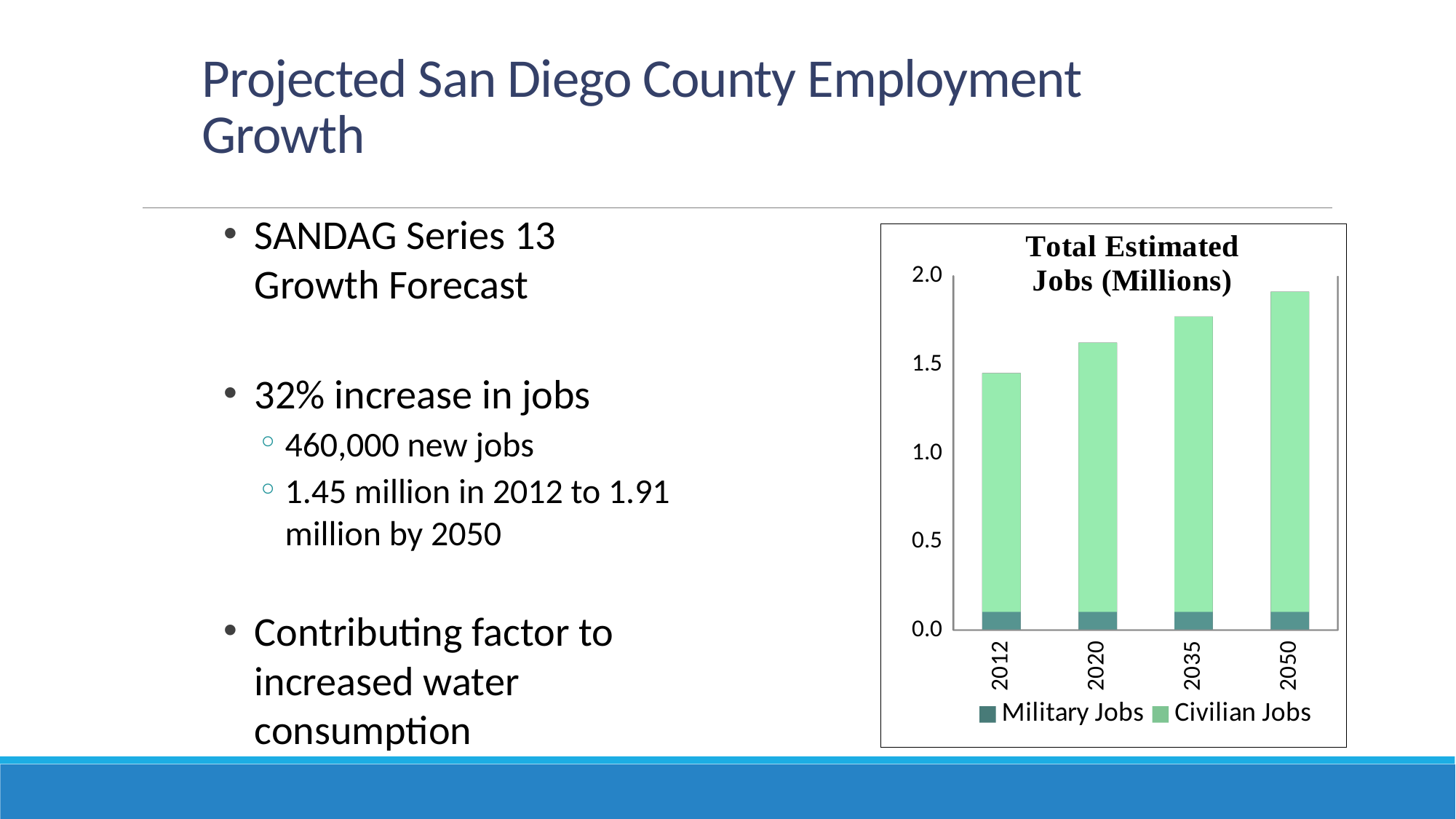

# Projected San Diego County Employment Growth
SANDAG Series 13 Growth Forecast

32% increase in jobs
460,000 new jobs
1.45 million in 2012 to 1.91 million by 2050

Contributing factor to increased water consumption

[unsupported chart]